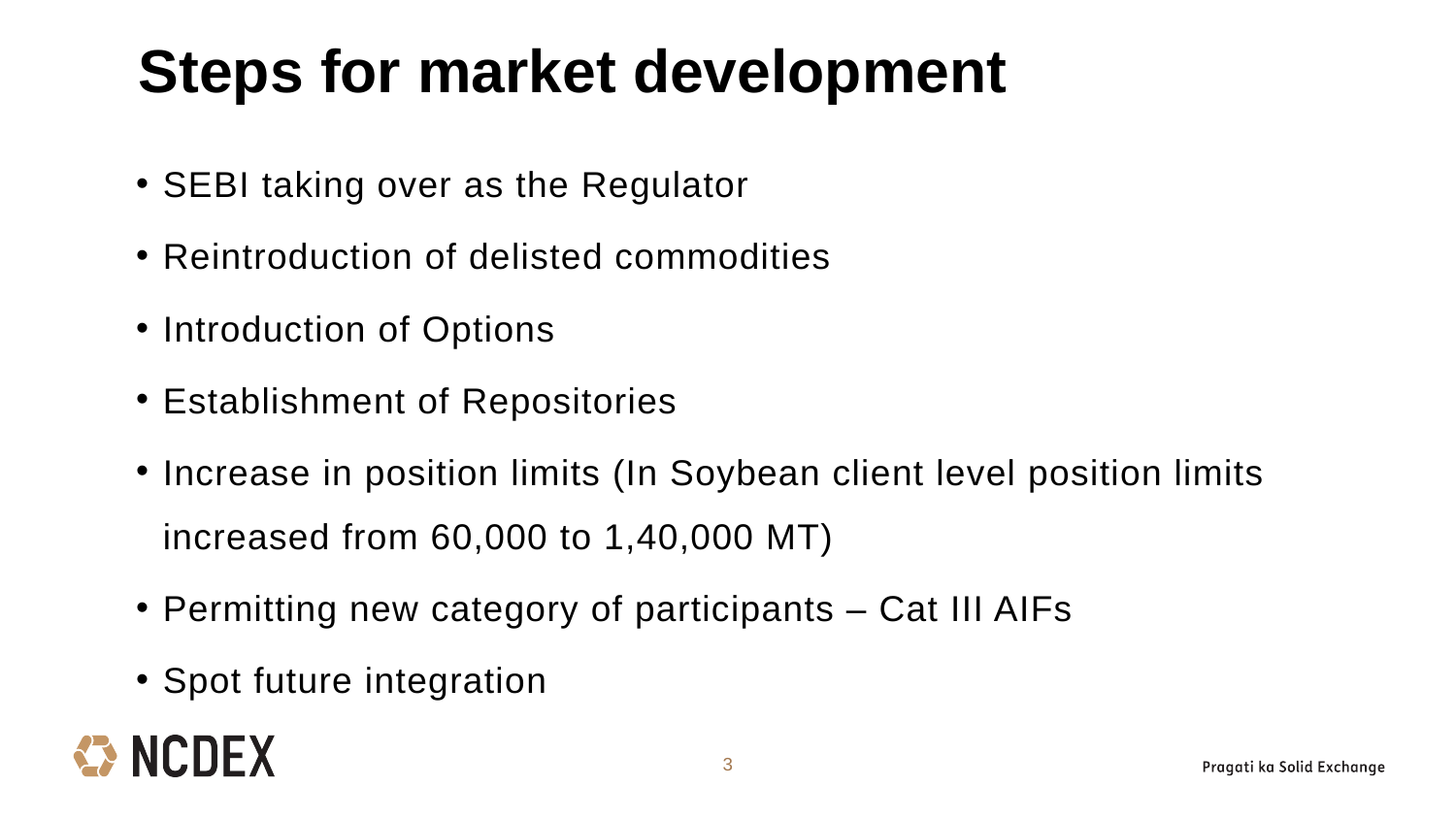

Steps for market development
SEBI taking over as the Regulator
Reintroduction of delisted commodities
Introduction of Options
Establishment of Repositories
Increase in position limits (In Soybean client level position limits increased from 60,000 to 1,40,000 MT)
Permitting new category of participants – Cat III AIFs
Spot future integration

3